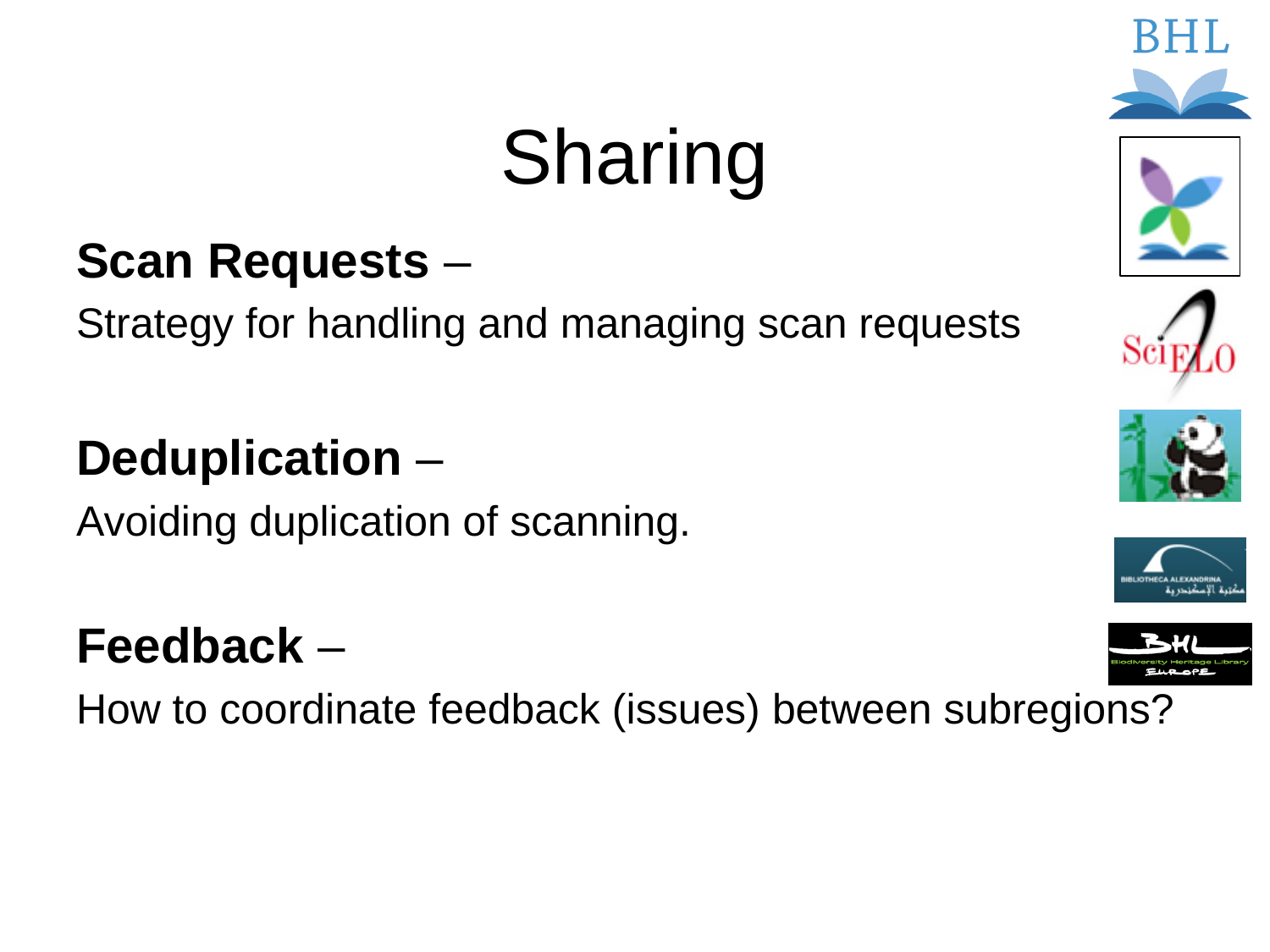

# Sharing
Scan Requests –
Strategy for handling and managing scan requests

Deduplication –
Avoiding duplication of scanning.

Feedback –
How to coordinate feedback (issues) between subregions?